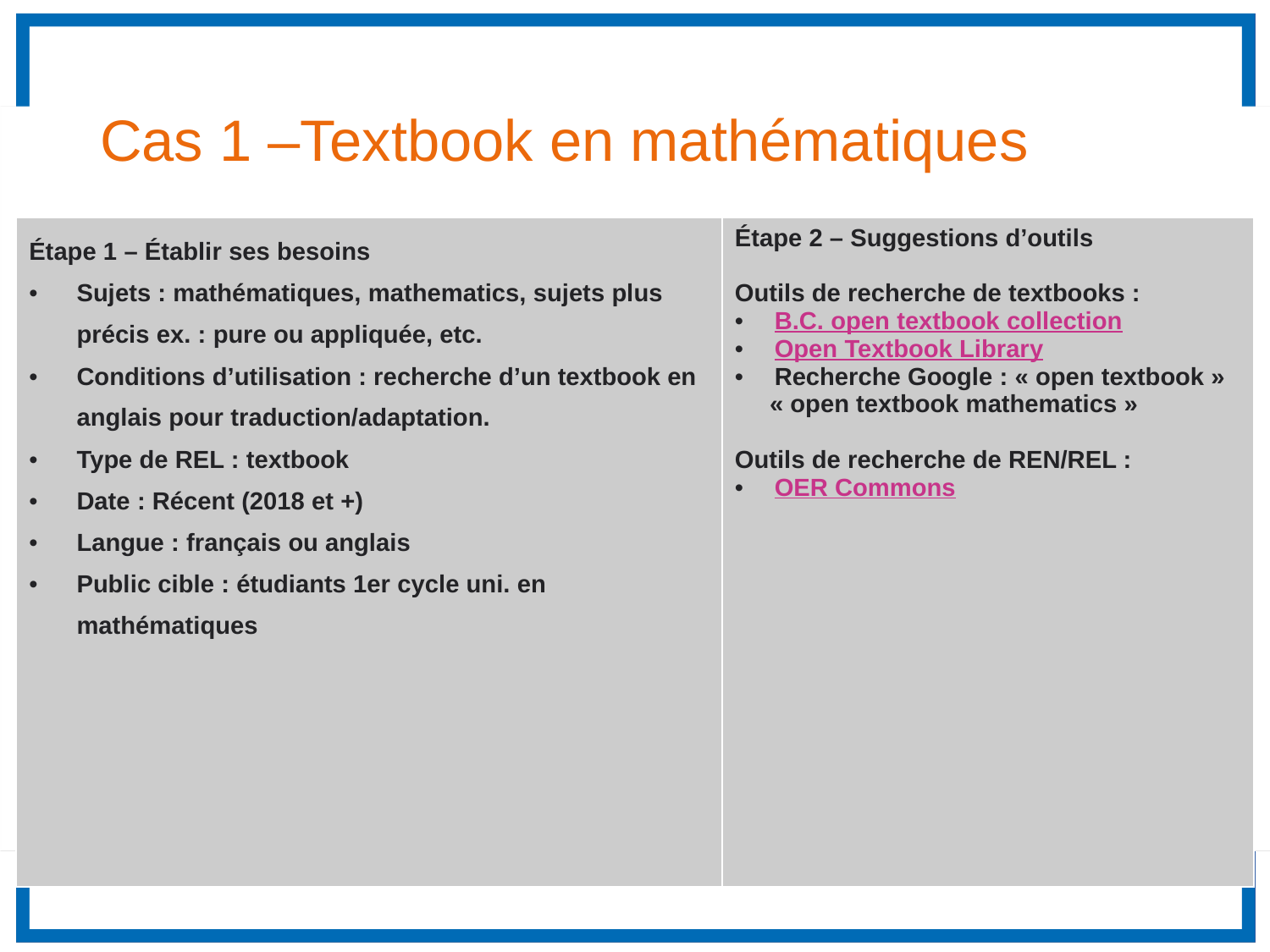

# Cas 1 –Textbook en mathématiques
| Étape 1 – Établir ses besoins Sujets : mathématiques, mathematics, sujets plus précis ex. : pure ou appliquée, etc. Conditions d’utilisation : recherche d’un textbook en anglais pour traduction/adaptation. Type de REL : textbook Date : Récent (2018 et +) Langue : français ou anglais Public cible : étudiants 1er cycle uni. en mathématiques | Étape 2 – Suggestions d’outils Outils de recherche de textbooks : B.C. open textbook collection Open Textbook Library Recherche Google : « open textbook » « open textbook mathematics » Outils de recherche de REN/REL : OER Commons |
| --- | --- |